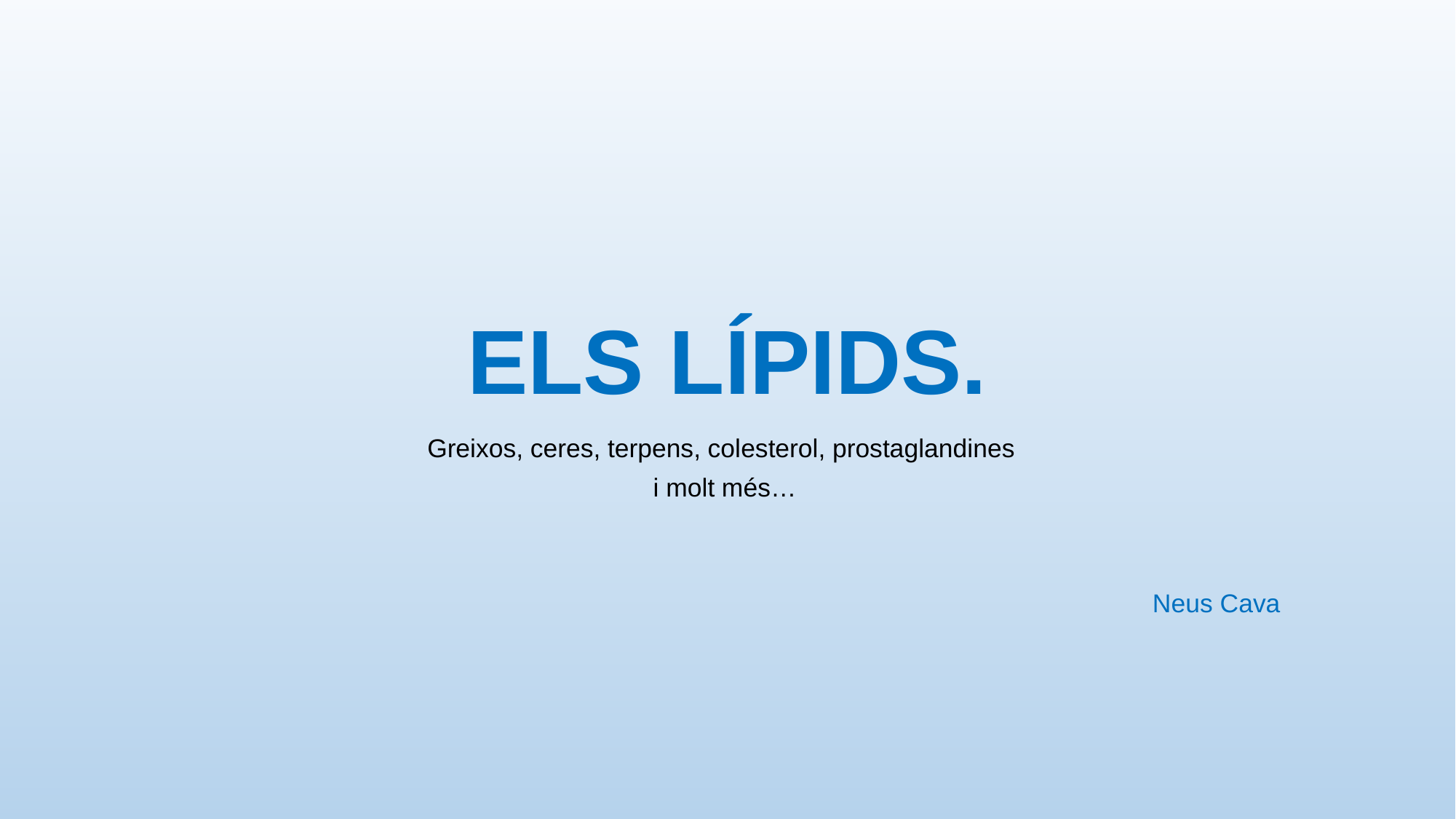

# ELS LÍPIDS.
Greixos, ceres, terpens, colesterol, prostaglandines
i molt més…

Neus Cava